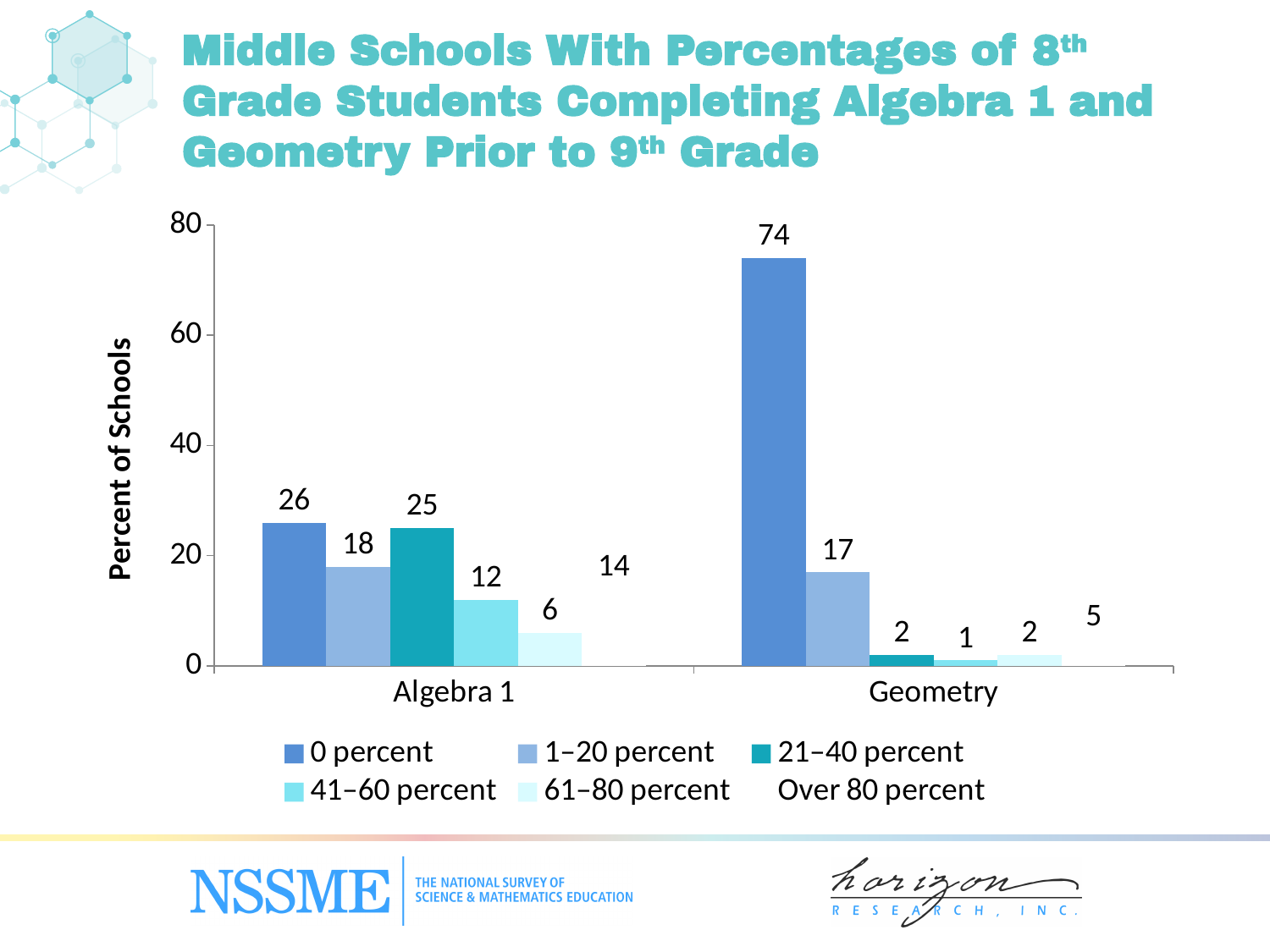

# Middle Schools With Percentages of 8th Grade Students Completing Algebra 1 and Geometry Prior to 9th Grade

### Chart

| Category | 0 percent | 1–20 percent | 21–40 percent | 41–60 percent | 61–80 percent | Over 80 percent |
|---|---|---|---|---|---|---|
| Algebra 1 | 26.0 | 18.0 | 25.0 | 12.0 | 6.0 | 14.0 |
| Geometry | 74.0 | 17.0 | 2.0 | 1.0 | 2.0 | 5.0 |